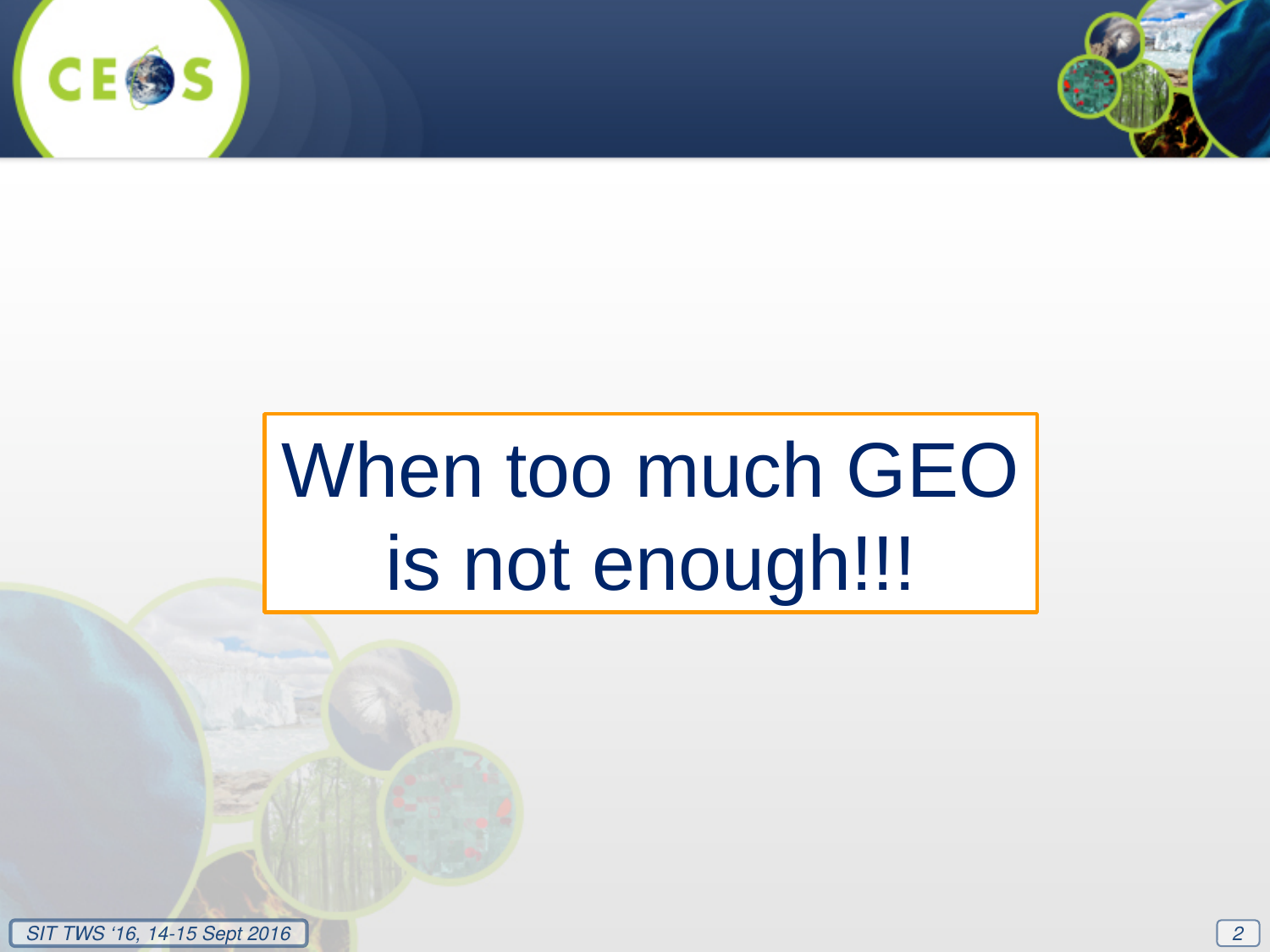

When too much GEO is not enough!!!
2